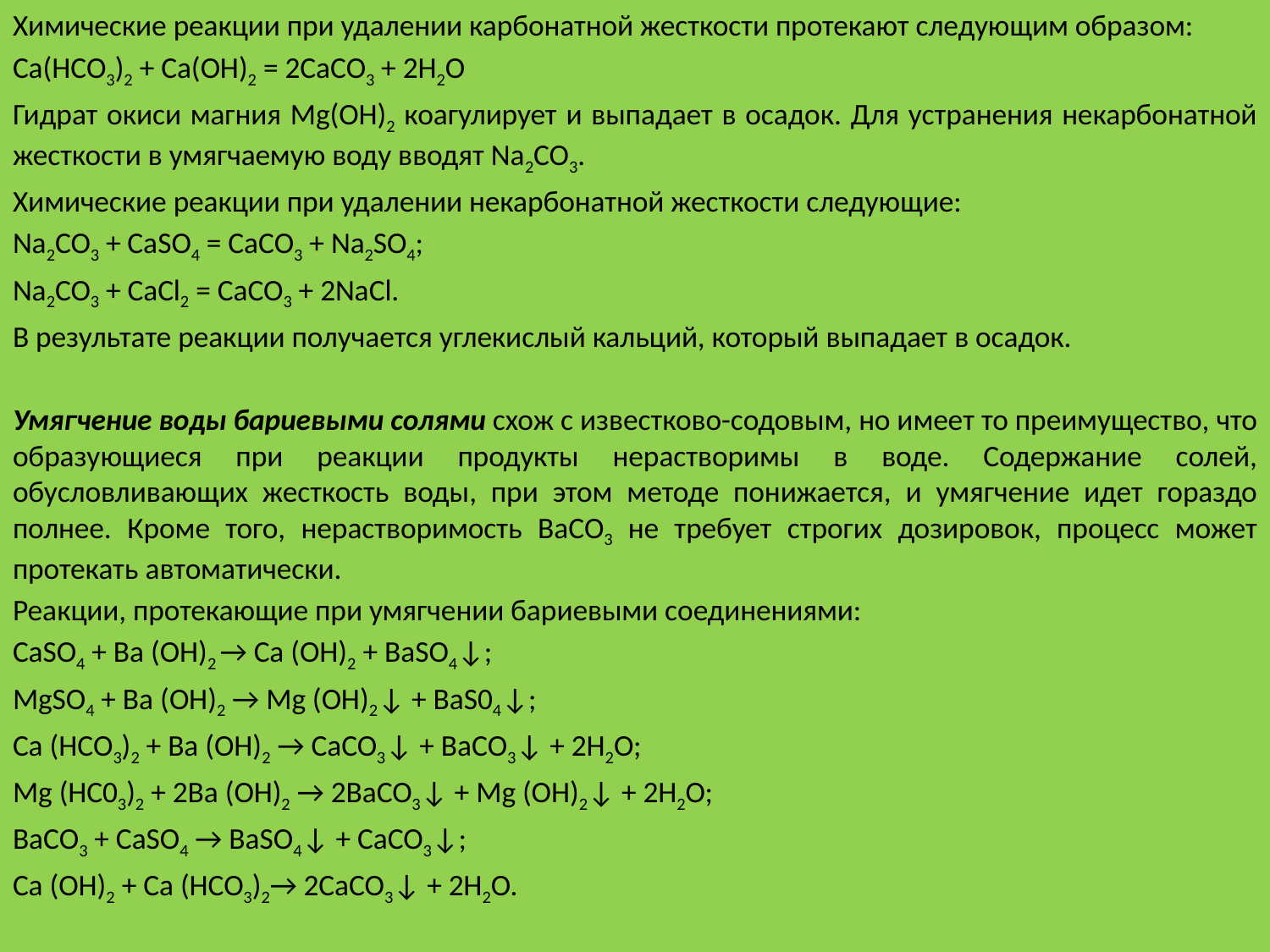

Химические реакции при удалении карбонатной жесткости протекают следующим образом:
Са(НСО3)2 + Са(ОН)2 = 2СаСО3 + 2Н2О
Гидрат окиси магния Mg(OH)2 коагулирует и выпадает в осадок. Для устранения некарбонатной жесткости в умягчаемую воду вводят Na2CO3.
Химические реакции при удалении некарбонатной жесткости следующие:
Na2CO3 + CaSO4 = CaCO3 + Na2SO4;
Na2CO3 + СаСl2 = СаСО3 + 2NaCl.
В результате реакции получается углекислый кальций, который выпадает в осадок.

Умягчение воды бариевыми солями схож с известково-содовым, но имеет то преимущество, что образующиеся при реакции продукты нерастворимы в воде. Содержание солей, обусловливающих жесткость воды, при этом методе понижается, и умягчение идет гораздо полнее. Кроме того, нерастворимость ВаСО3 не требует строгих дозировок, процесс может протекать автоматически.
Реакции, протекающие при умягчении бариевыми соединениями:
CaSO4 + Ba (ОН)2 → Са (ОН)2 + ВаSО4↓;
MgSO4 + Ba (OH)2 → Mg (ОН)2↓ + BaS04↓;
Са (НСО3)2 + Ba (OH)2 → CaCO3↓ + ВаСО3↓ + 2Н2О;
Mg (НС03)2 + 2Ва (OH)2 → 2BaCO3↓ + Mg (OH)2↓ + 2Н2О;
ВаСО3 + CaSO4 → BaSO4↓ + CaCO3↓;
Ca (OH)2 + Ca (HCO3)2→ 2CaCO3↓ + 2H2O.